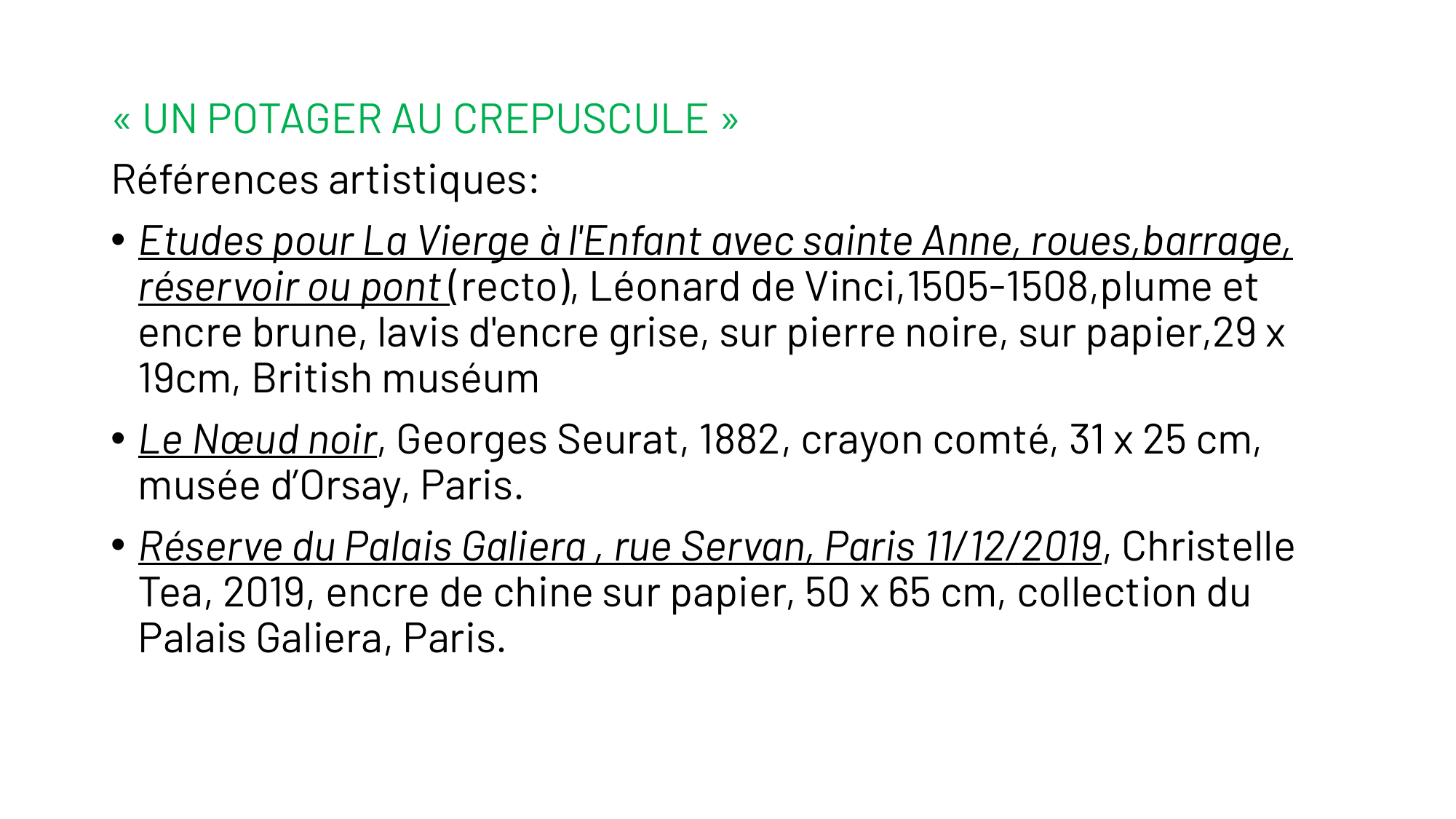

« UN POTAGER AU CREPUSCULE »
Références artistiques:
Etudes pour La Vierge à l'Enfant avec sainte Anne, roues,barrage, réservoir ou pont (recto), Léonard de Vinci,1505-1508,plume et encre brune, lavis d'encre grise, sur pierre noire, sur papier,29 x 19cm, British muséum
Le Nœud noir, Georges Seurat, 1882, crayon comté, 31 x 25 cm, musée d’Orsay, Paris.
Réserve du Palais Galiera , rue Servan, Paris 11/12/2019, Christelle Tea, 2019, encre de chine sur papier, 50 x 65 cm, collection du Palais Galiera, Paris.